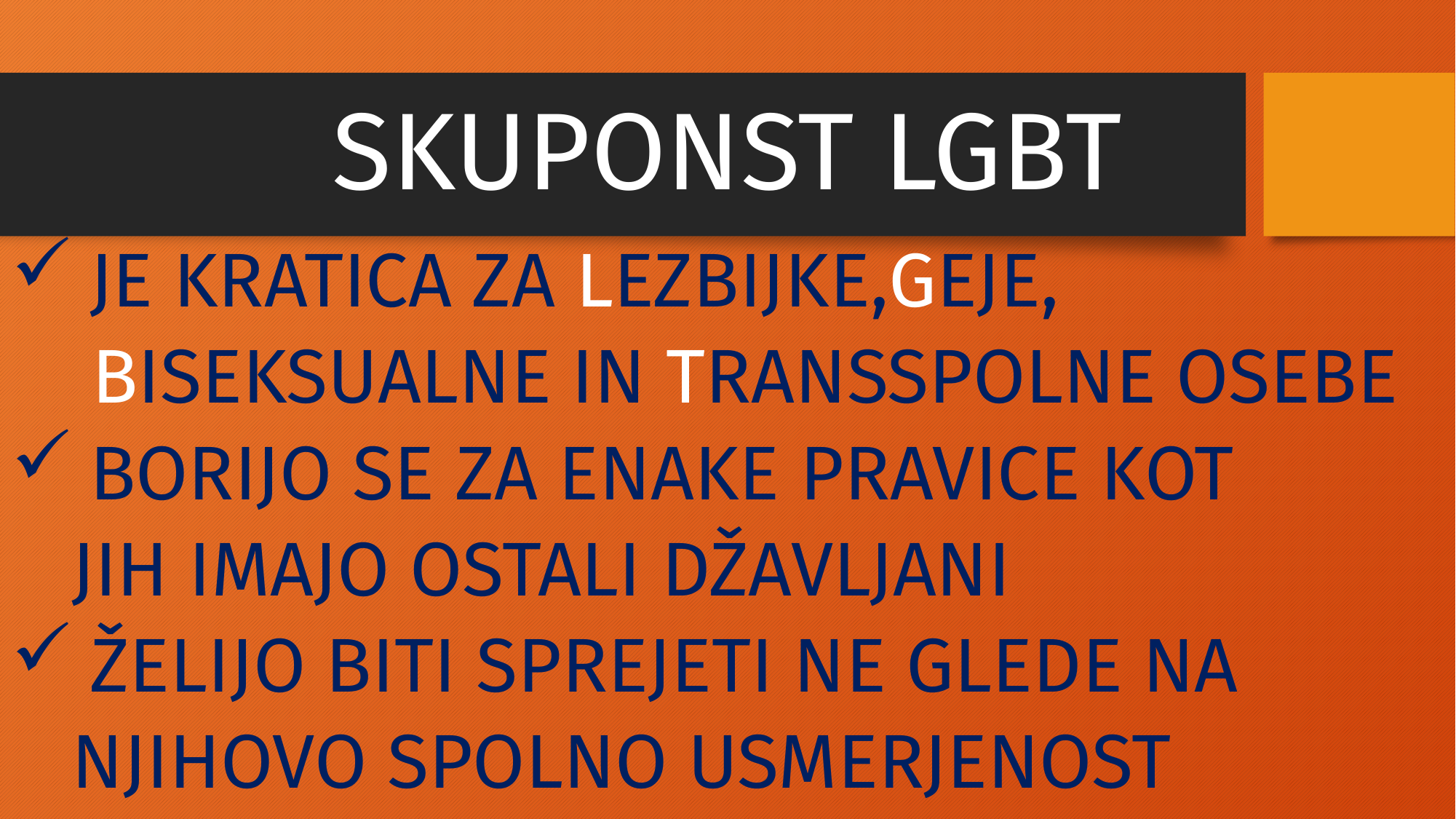

# SKUPONST LGBT
 JE KRATICA ZA LEZBIJKE,GEJE,
    BISEKSUALNE IN TRANSSPOLNE OSEBE
 BORIJO SE ZA ENAKE PRAVICE KOT
   JIH IMAJO OSTALI DŽAVLJANI
 ŽELIJO BITI SPREJETI NE GLEDE NA
   NJIHOVO SPOLNO USMERJENOST